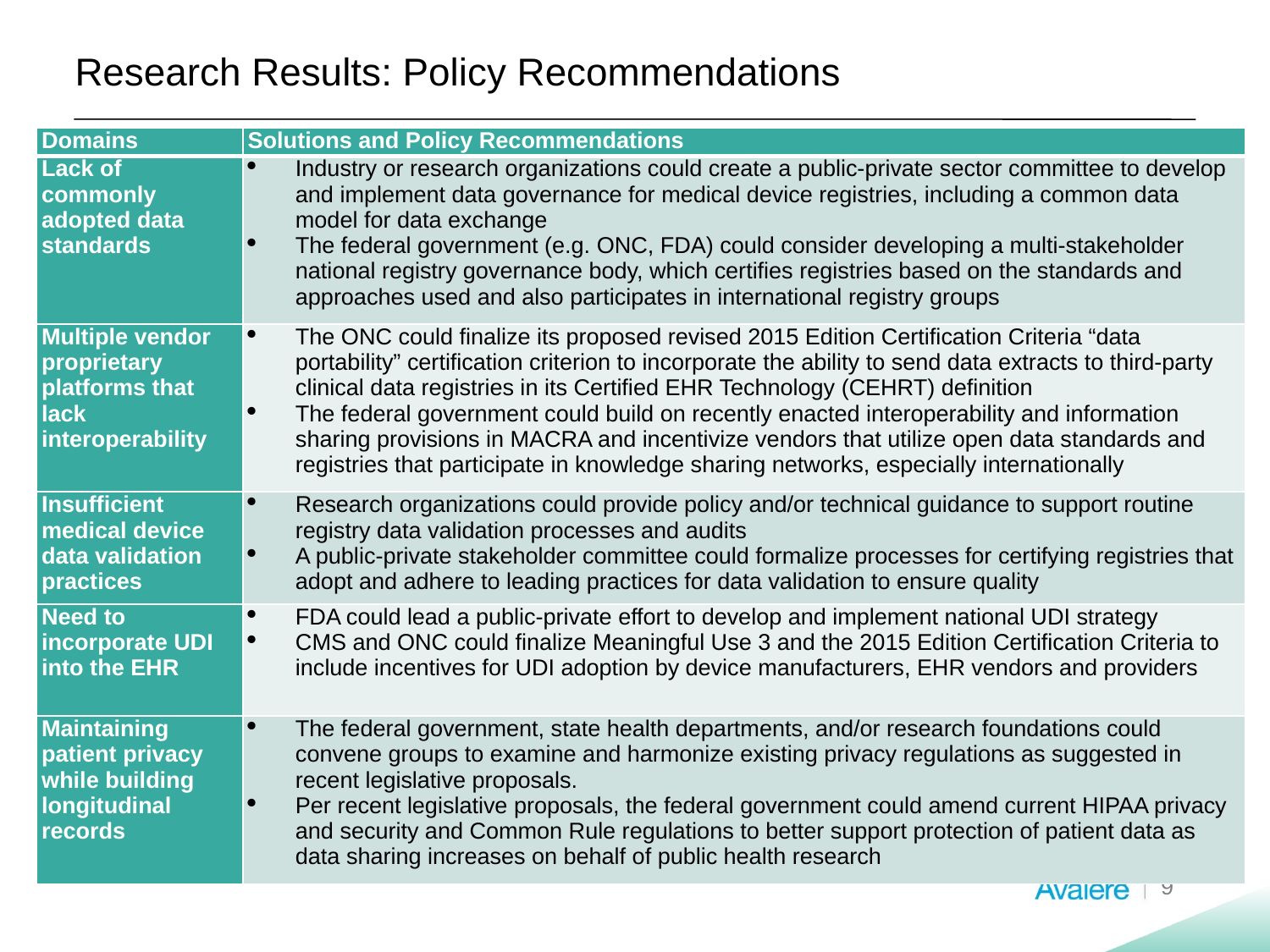

# Research Results: Policy Recommendations
| Domains | Solutions and Policy Recommendations |
| --- | --- |
| Lack of commonly adopted data standards | Industry or research organizations could create a public-private sector committee to develop and implement data governance for medical device registries, including a common data model for data exchange The federal government (e.g. ONC, FDA) could consider developing a multi-stakeholder national registry governance body, which certifies registries based on the standards and approaches used and also participates in international registry groups |
| Multiple vendor proprietary platforms that lack interoperability | The ONC could finalize its proposed revised 2015 Edition Certification Criteria “data portability” certification criterion to incorporate the ability to send data extracts to third-party clinical data registries in its Certified EHR Technology (CEHRT) definition The federal government could build on recently enacted interoperability and information sharing provisions in MACRA and incentivize vendors that utilize open data standards and registries that participate in knowledge sharing networks, especially internationally |
| Insufficient medical device data validation practices | Research organizations could provide policy and/or technical guidance to support routine registry data validation processes and audits A public-private stakeholder committee could formalize processes for certifying registries that adopt and adhere to leading practices for data validation to ensure quality |
| Need to incorporate UDI into the EHR | FDA could lead a public-private effort to develop and implement national UDI strategy CMS and ONC could finalize Meaningful Use 3 and the 2015 Edition Certification Criteria to include incentives for UDI adoption by device manufacturers, EHR vendors and providers |
| Maintaining patient privacy while building longitudinal records | The federal government, state health departments, and/or research foundations could convene groups to examine and harmonize existing privacy regulations as suggested in recent legislative proposals. Per recent legislative proposals, the federal government could amend current HIPAA privacy and security and Common Rule regulations to better support protection of patient data as data sharing increases on behalf of public health research |

9